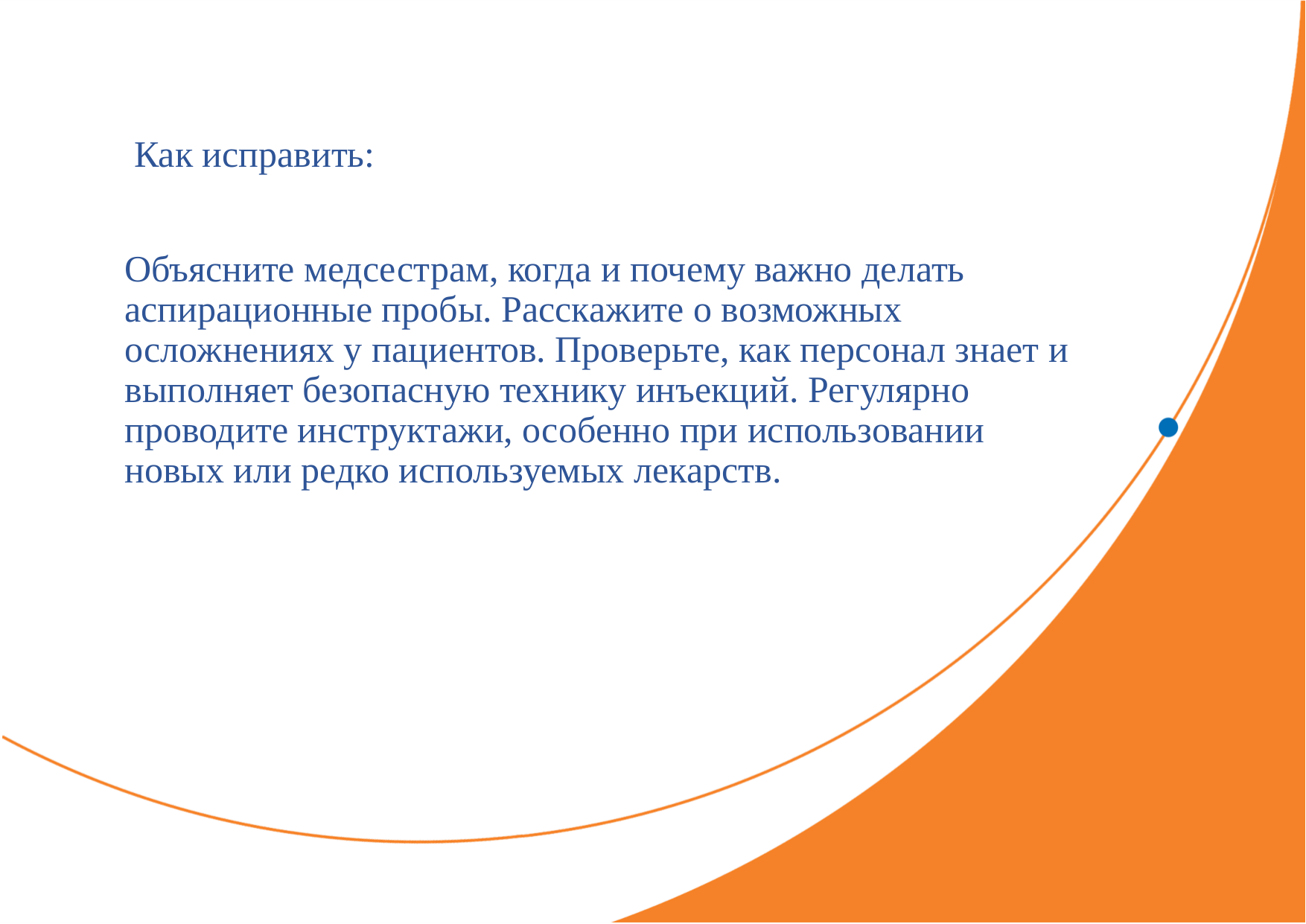

Как исправить:

Объясните медсестрам, когда и почему важно делать аспирационные пробы. Расскажите о возможных осложнениях у пациентов. Проверьте, как персонал знает и выполняет безопасную технику инъекций. Регулярно проводите инструктажи, особенно при использовании новых или редко используемых лекарств.